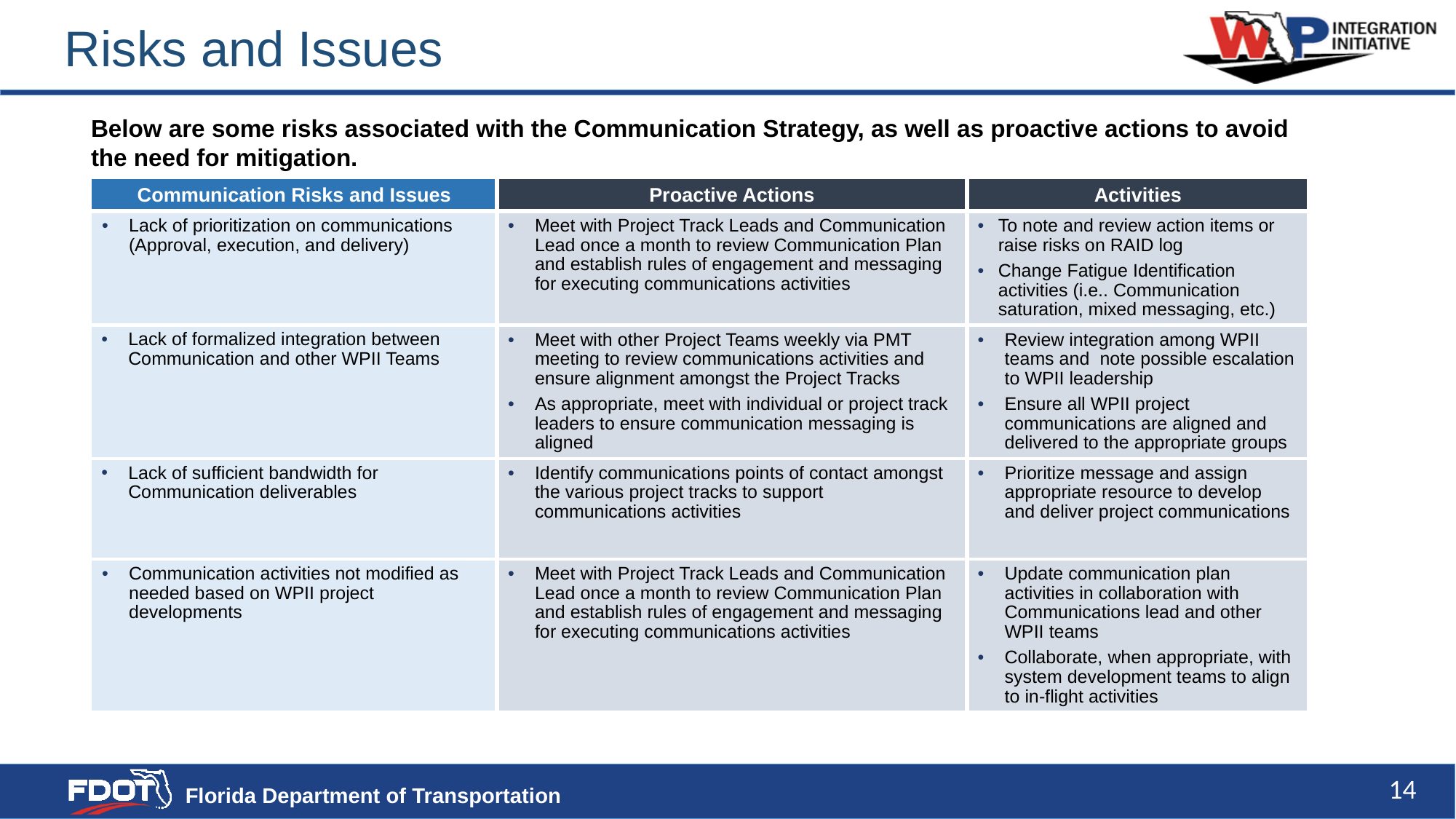

# Risks and Issues
Below are some risks associated with the Communication Strategy, as well as proactive actions to avoid the need for mitigation.

| Communication Risks and Issues | Proactive Actions | Activities |
| --- | --- | --- |
| Lack of prioritization on communications (Approval, execution, and delivery) | Meet with Project Track Leads and Communication Lead once a month to review Communication Plan and establish rules of engagement and messaging for executing communications activities | To note and review action items or raise risks on RAID log Change Fatigue Identification activities (i.e.. Communication saturation, mixed messaging, etc.) |
| Lack of formalized integration between Communication and other WPII Teams | Meet with other Project Teams weekly via PMT meeting to review communications activities and ensure alignment amongst the Project Tracks As appropriate, meet with individual or project track leaders to ensure communication messaging is aligned | Review integration among WPII teams and note possible escalation to WPII leadership Ensure all WPII project communications are aligned and delivered to the appropriate groups |
| Lack of sufficient bandwidth for Communication deliverables | Identify communications points of contact amongst the various project tracks to support communications activities | Prioritize message and assign appropriate resource to develop and deliver project communications |
| Communication activities not modified as needed based on WPII project developments | Meet with Project Track Leads and Communication Lead once a month to review Communication Plan and establish rules of engagement and messaging for executing communications activities | Update communication plan activities in collaboration with Communications lead and other WPII teams Collaborate, when appropriate, with system development teams to align to in-flight activities |
14